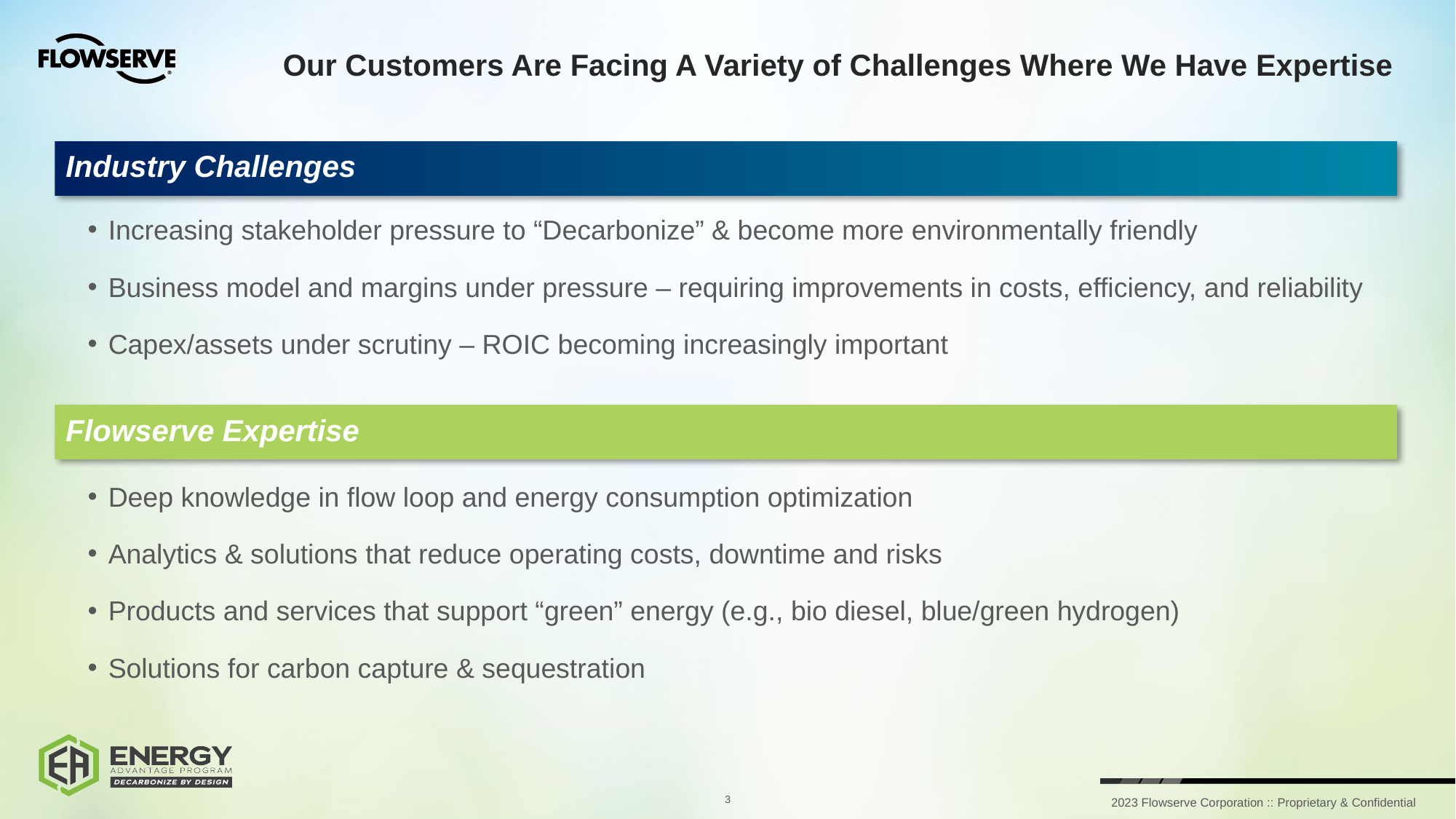

# Our Customers Are Facing A Variety of Challenges Where We Have Expertise
Industry Challenges
Increasing stakeholder pressure to “Decarbonize” & become more environmentally friendly
Business model and margins under pressure – requiring improvements in costs, efficiency, and reliability
Capex/assets under scrutiny – ROIC becoming increasingly important
Flowserve Expertise
Deep knowledge in flow loop and energy consumption optimization
Analytics & solutions that reduce operating costs, downtime and risks
Products and services that support “green” energy (e.g., bio diesel, blue/green hydrogen)
Solutions for carbon capture & sequestration
3